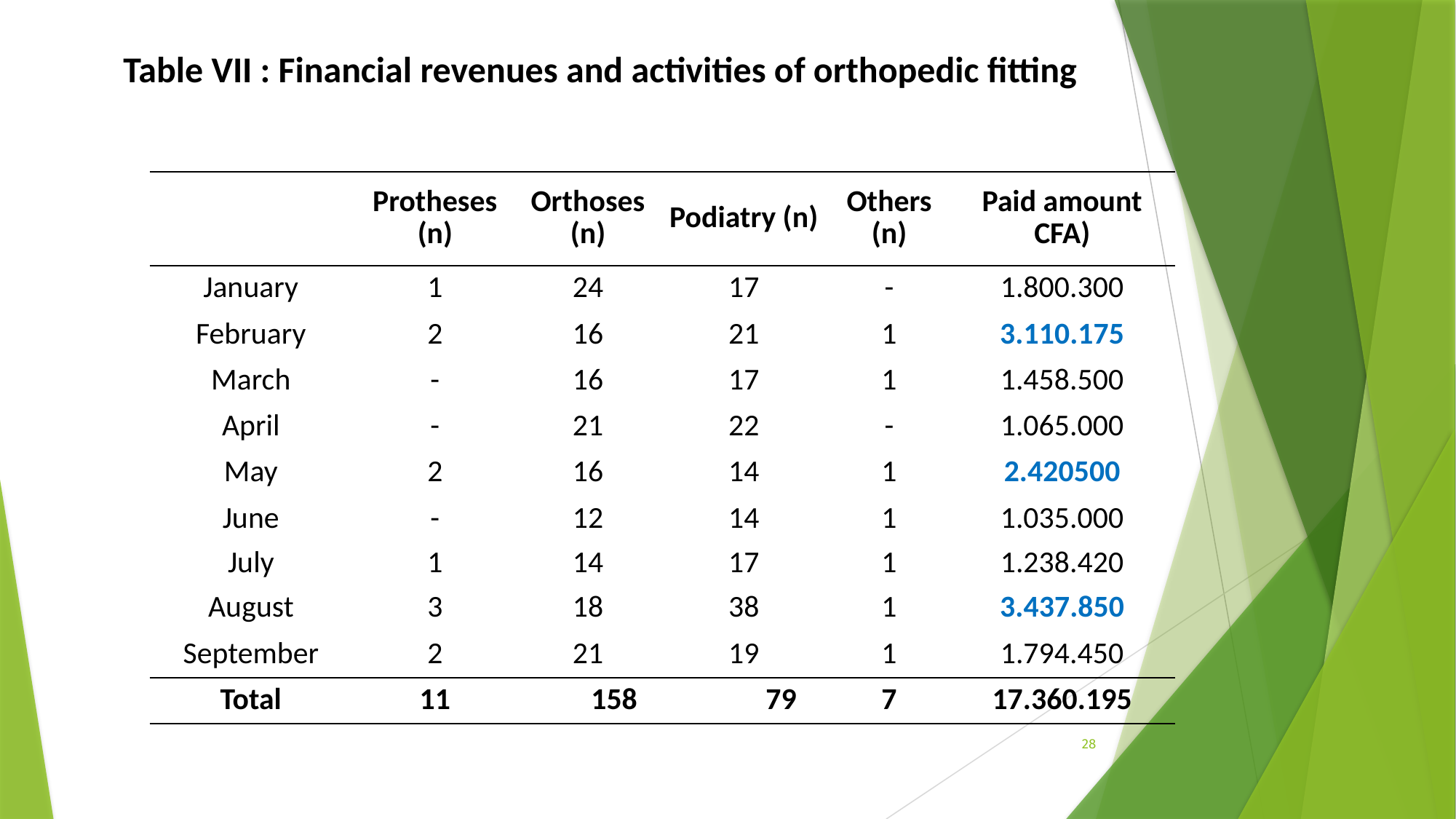

| Table VII : Financial revenues and activities of orthopedic fitting |
| --- |
|  | Protheses (n) | Orthoses (n) | Podiatry (n) | Others (n) | Paid amount CFA) |
| --- | --- | --- | --- | --- | --- |
| January | 1 | 24 | 17 | - | 1.800.300 |
| February | 2 | 16 | 21 | 1 | 3.110.175 |
| March | - | 16 | 17 | 1 | 1.458.500 |
| April | - | 21 | 22 | - | 1.065.000 |
| May | 2 | 16 | 14 | 1 | 2.420500 |
| June | - | 12 | 14 | 1 | 1.035.000 |
| July | 1 | 14 | 17 | 1 | 1.238.420 |
| August | 3 | 18 | 38 | 1 | 3.437.850 |
| September | 2 | 21 | 19 | 1 | 1.794.450 |
| Total | 11 | 158 | 79 | 7 | 17.360.195 |
28